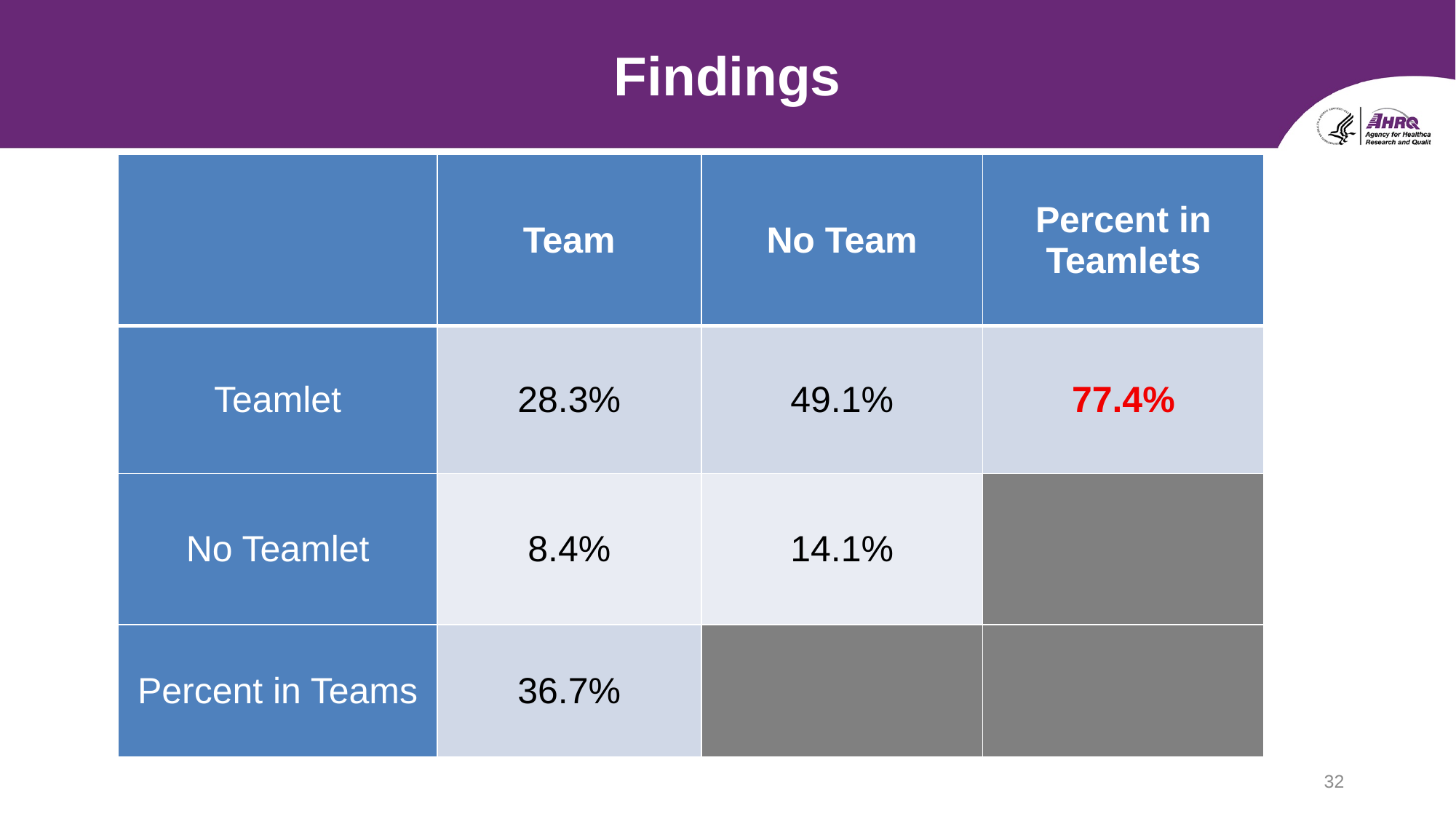

# Findings
|  | Team | No Team | Percent in Teamlets |
| --- | --- | --- | --- |
| Teamlet | 28.3% | 49.1% | 77.4% |
| No Teamlet | 8.4% | 14.1% |  |
| Percent in Teams | 36.7% |  |  |

32